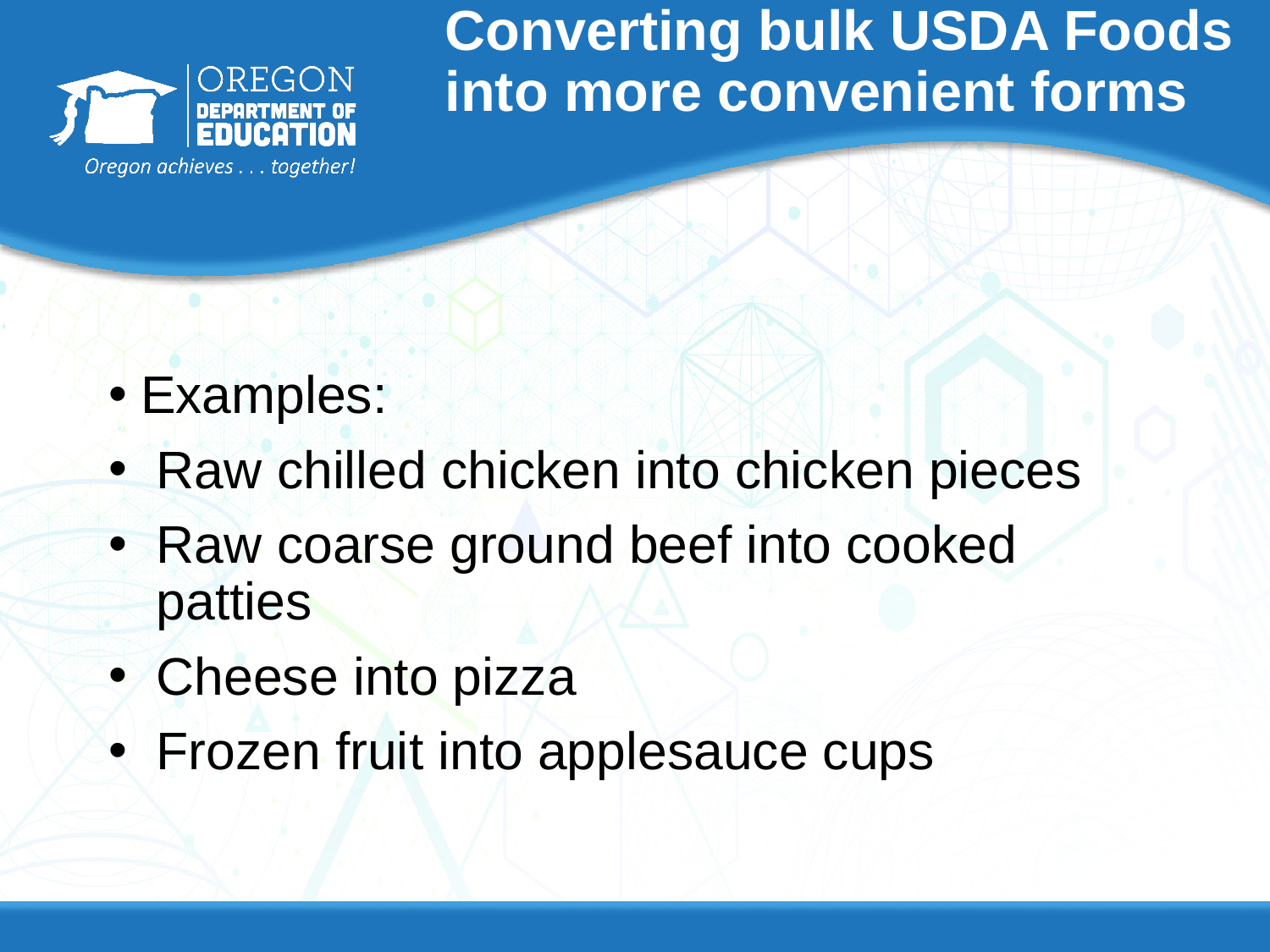

# Converting bulk USDA Foods into more convenient forms
Examples:
Raw chilled chicken into chicken pieces
Raw coarse ground beef into cooked patties
Cheese into pizza
Frozen fruit into applesauce cups